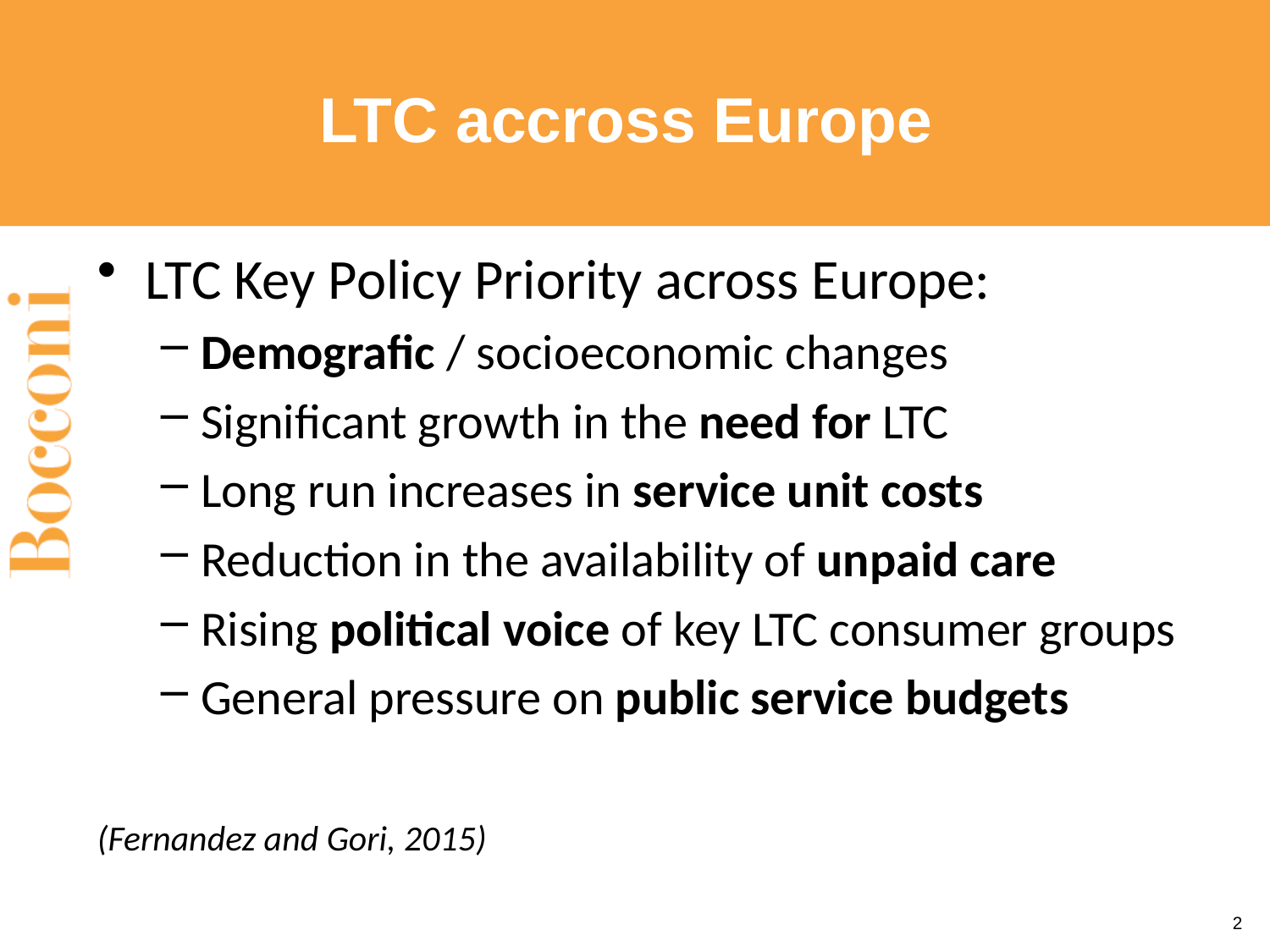

# LTC accross Europe
LTC Key Policy Priority across Europe:
Demografic / socioeconomic changes
Significant growth in the need for LTC
Long run increases in service unit costs
Reduction in the availability of unpaid care
Rising political voice of key LTC consumer groups
General pressure on public service budgets

(Fernandez and Gori, 2015)
2